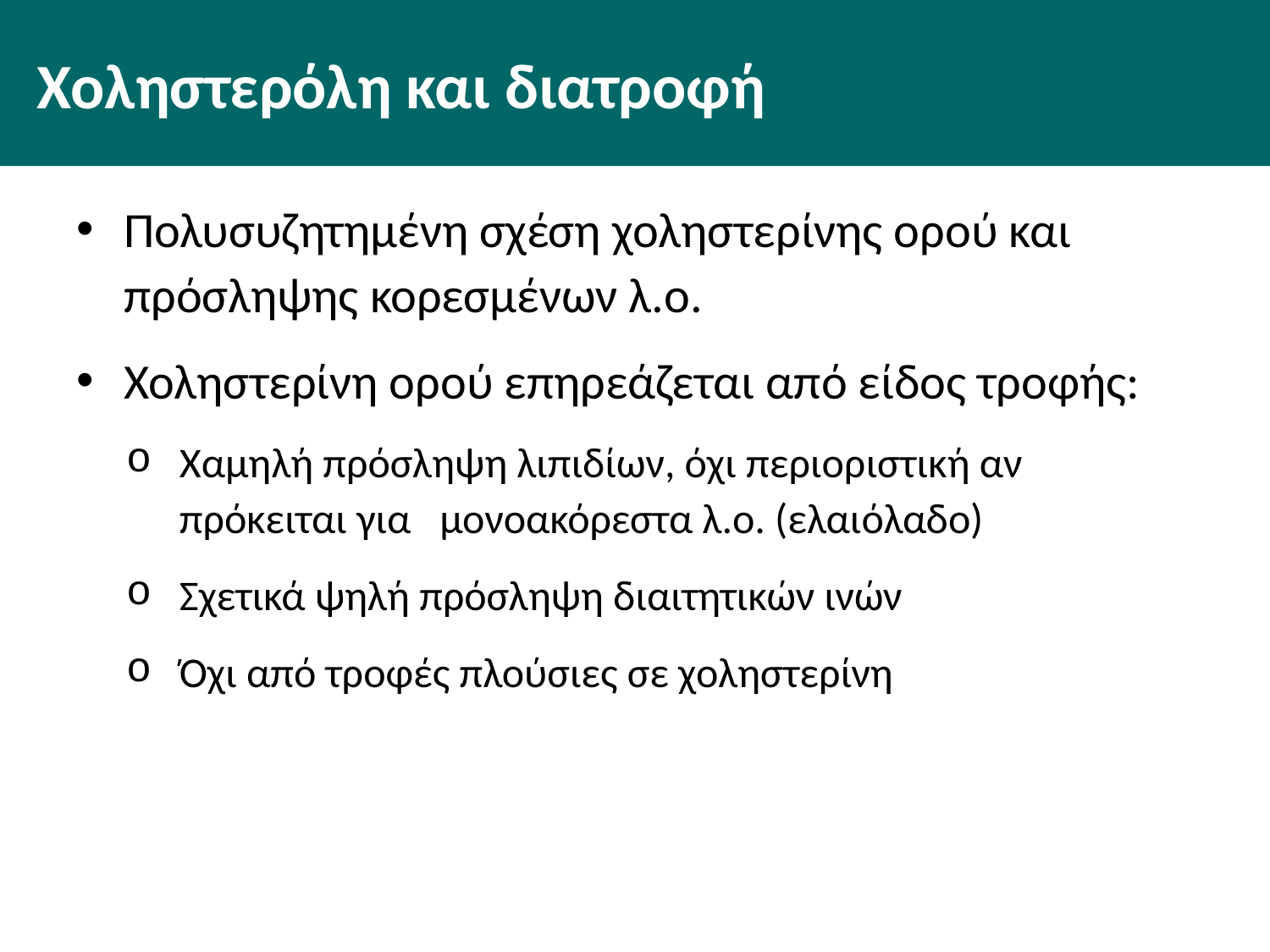

# Χοληστερόλη και διατροφή
Πολυσυζητημένη σχέση χοληστερίνης ορού και πρόσληψης κορεσμένων λ.ο.
Χοληστερίνη ορού επηρεάζεται από είδος τροφής:
Χαμηλή πρόσληψη λιπιδίων, όχι περιοριστική αν πρόκειται για   μονοακόρεστα λ.ο. (ελαιόλαδο)
Σχετικά ψηλή πρόσληψη διαιτητικών ινών
Όχι από τροφές πλούσιες σε χοληστερίνη